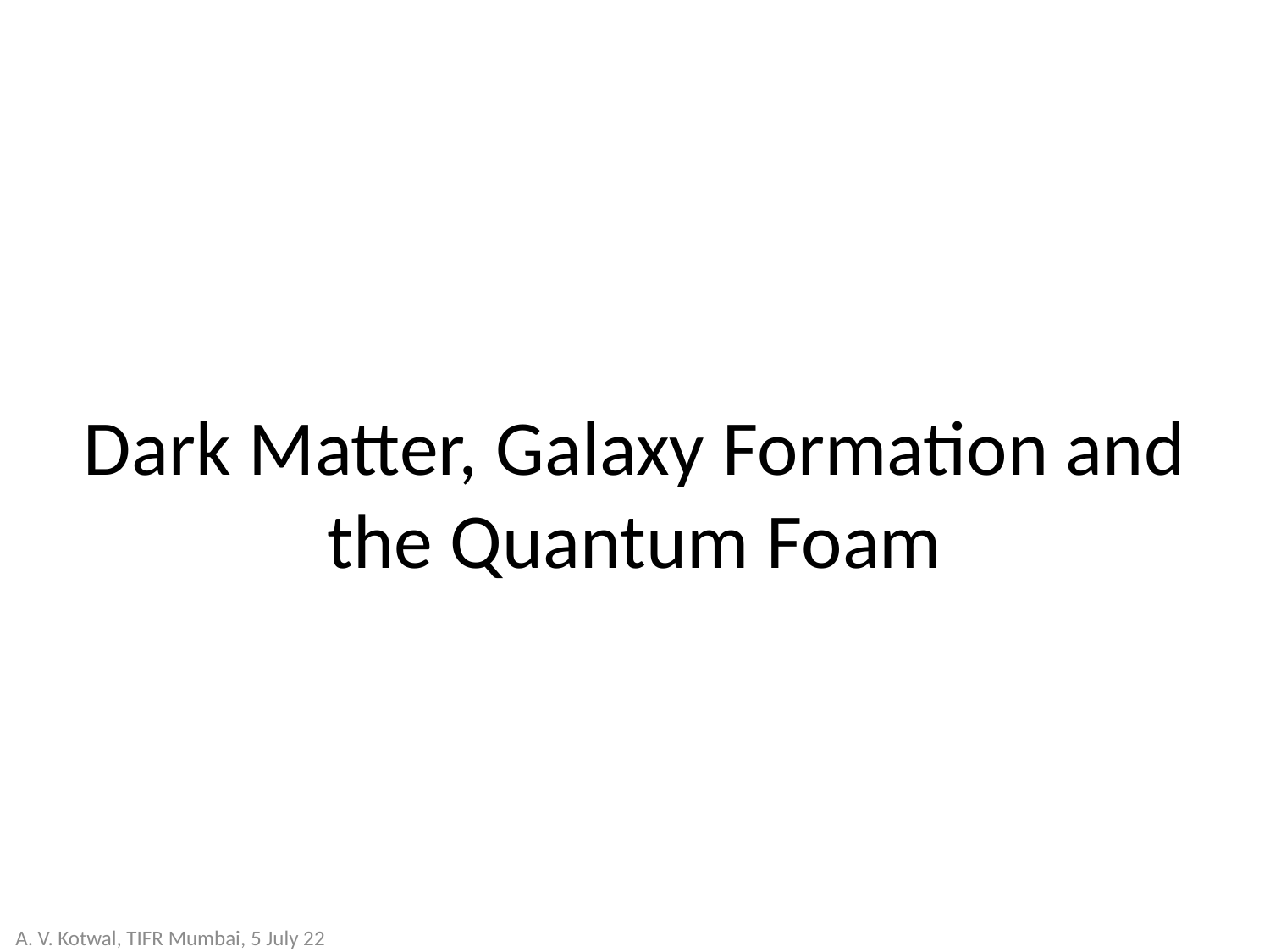

# Dark Matter, Galaxy Formation and the Quantum Foam
A. V. Kotwal, TIFR Mumbai, 5 July 22